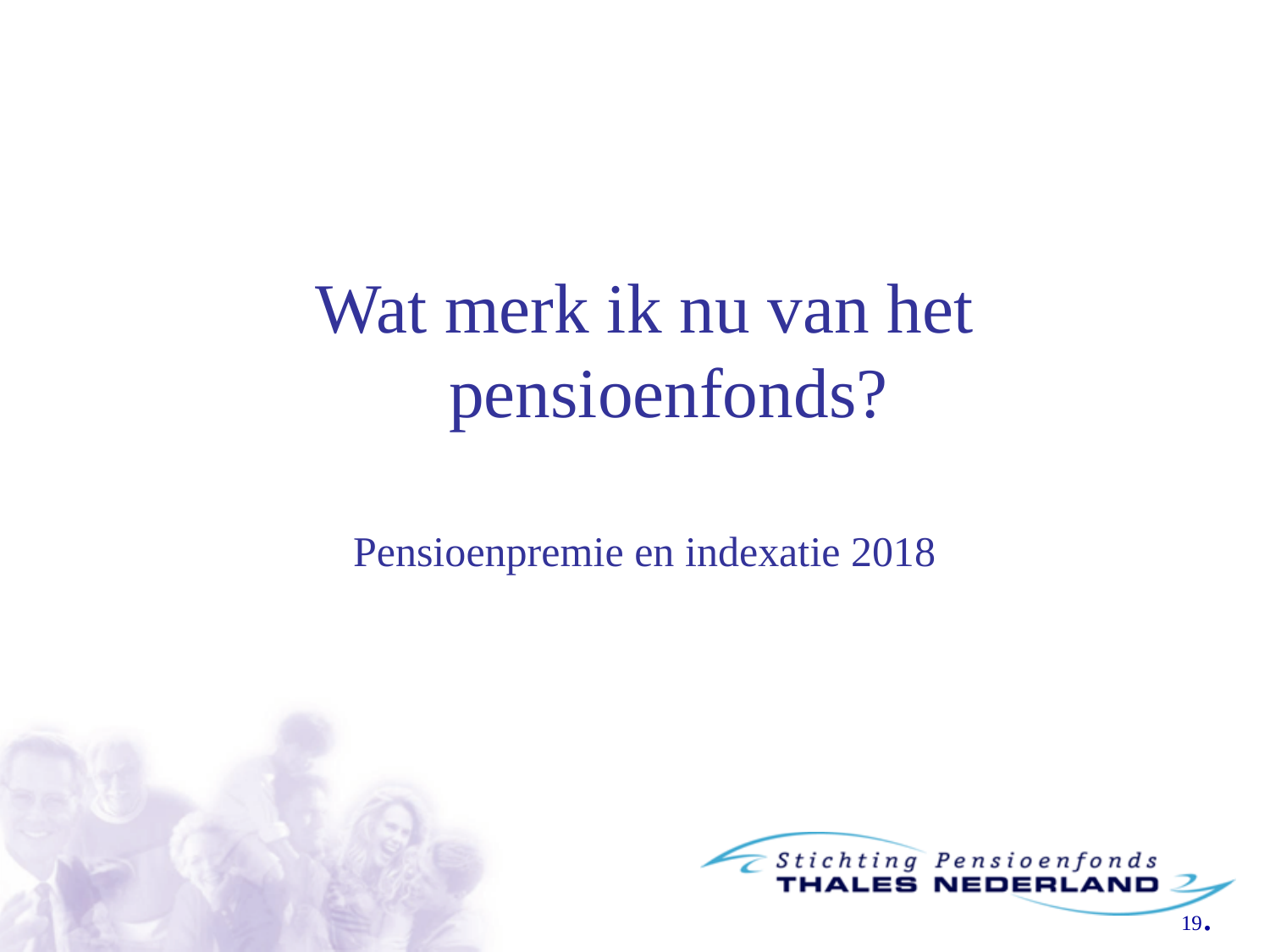

Wat merk ik nu van het pensioenfonds?
Pensioenpremie en indexatie 2018